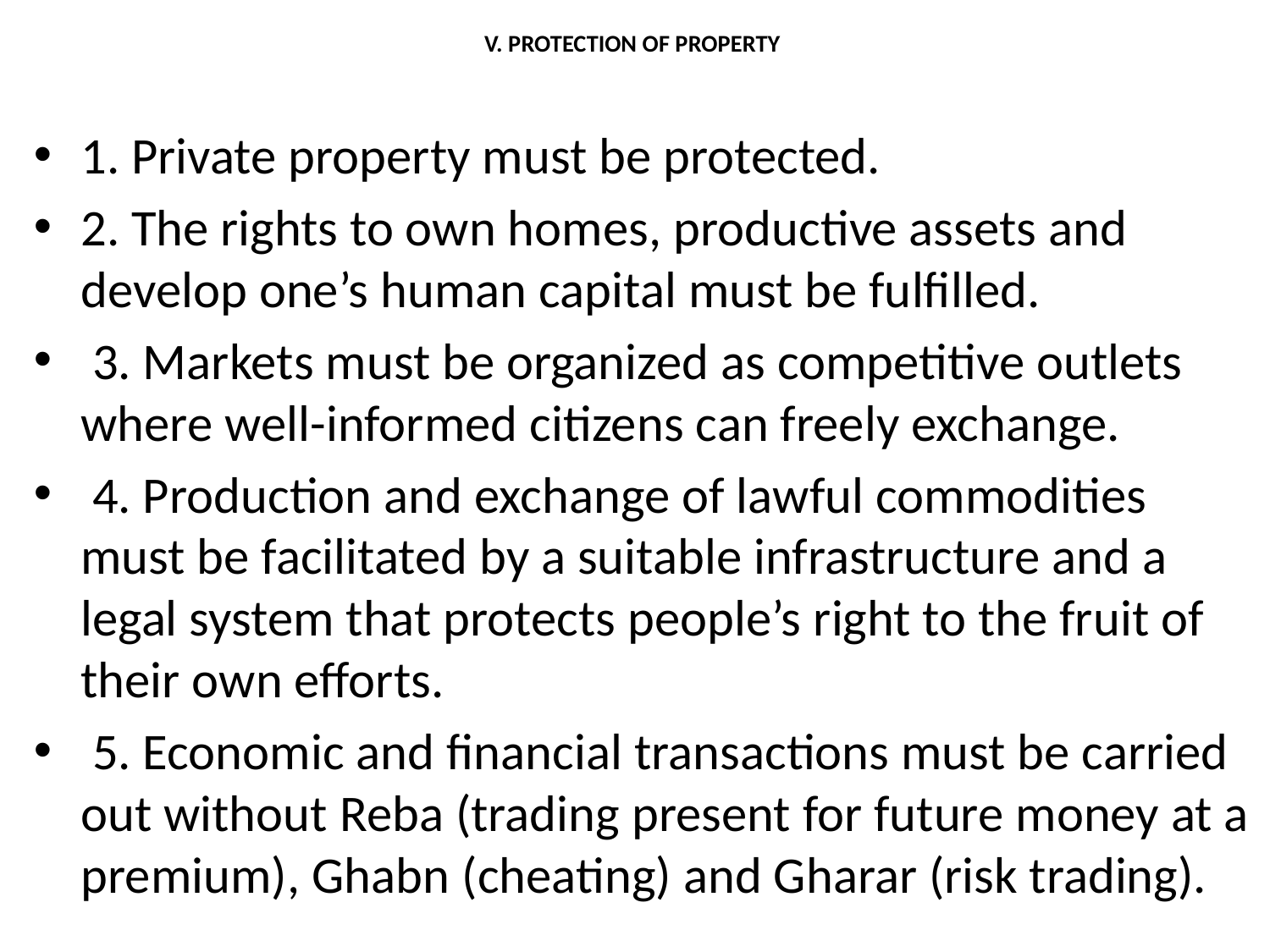

# V. PROTECTION OF PROPERTY
1. Private property must be protected.
2. The rights to own homes, productive assets and develop one’s human capital must be fulfilled.
 3. Markets must be organized as competitive outlets where well-informed citizens can freely exchange.
 4. Production and exchange of lawful commodities must be facilitated by a suitable infrastructure and a legal system that protects people’s right to the fruit of their own efforts.
 5. Economic and financial transactions must be carried out without Reba (trading present for future money at a premium), Ghabn (cheating) and Gharar (risk trading).